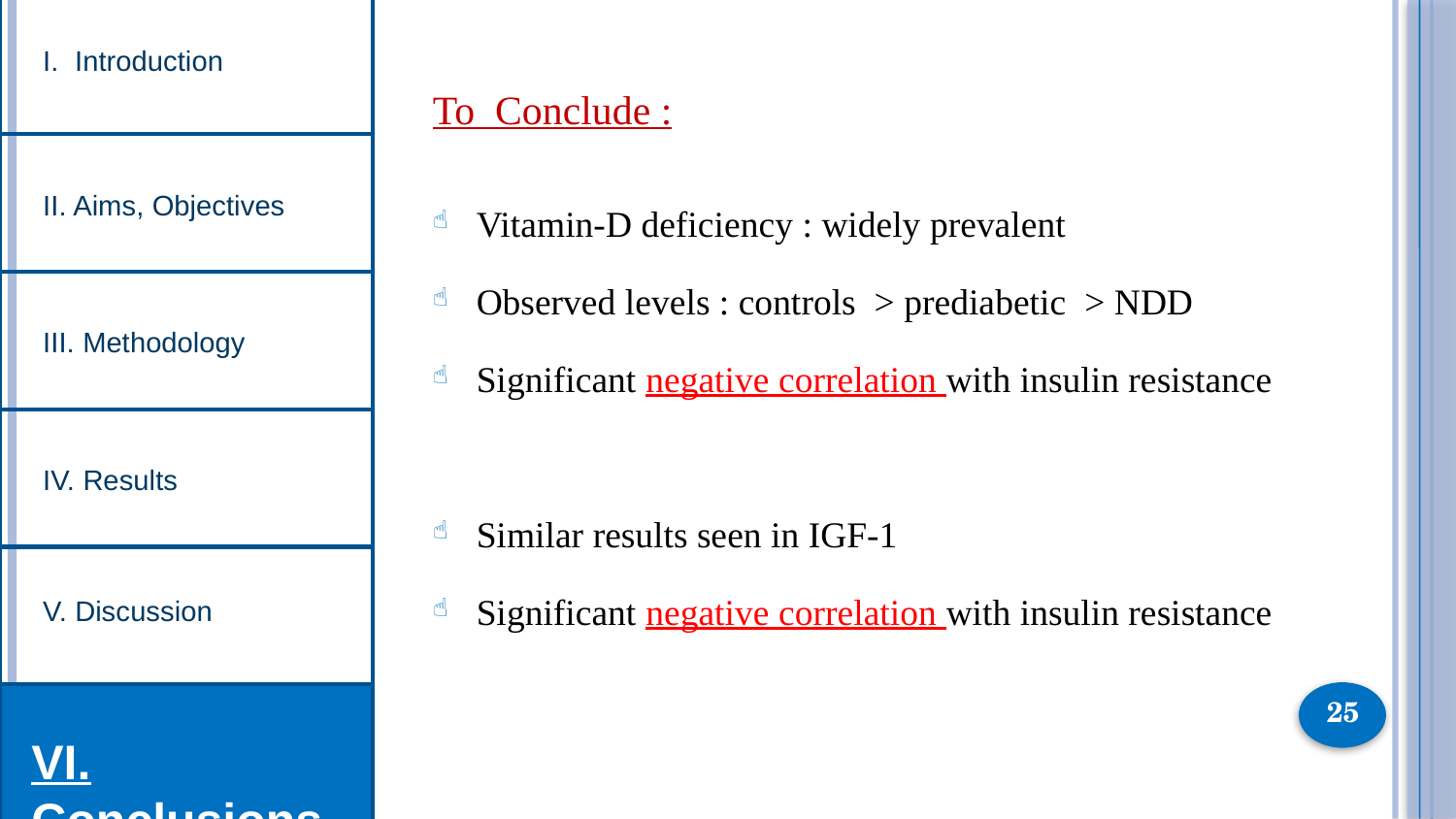

I.  Introduction
To  Conclude :

Vitamin-D deficiency : widely prevalent
Observed levels : controls  > prediabetic  > NDD
Significant negative correlation with insulin resistance

Similar results seen in IGF-1
Significant negative correlation with insulin resistance

II. Aims, Objectives

III. Methodology

IV. Results

V. Discussion

25
VI. Conclusions